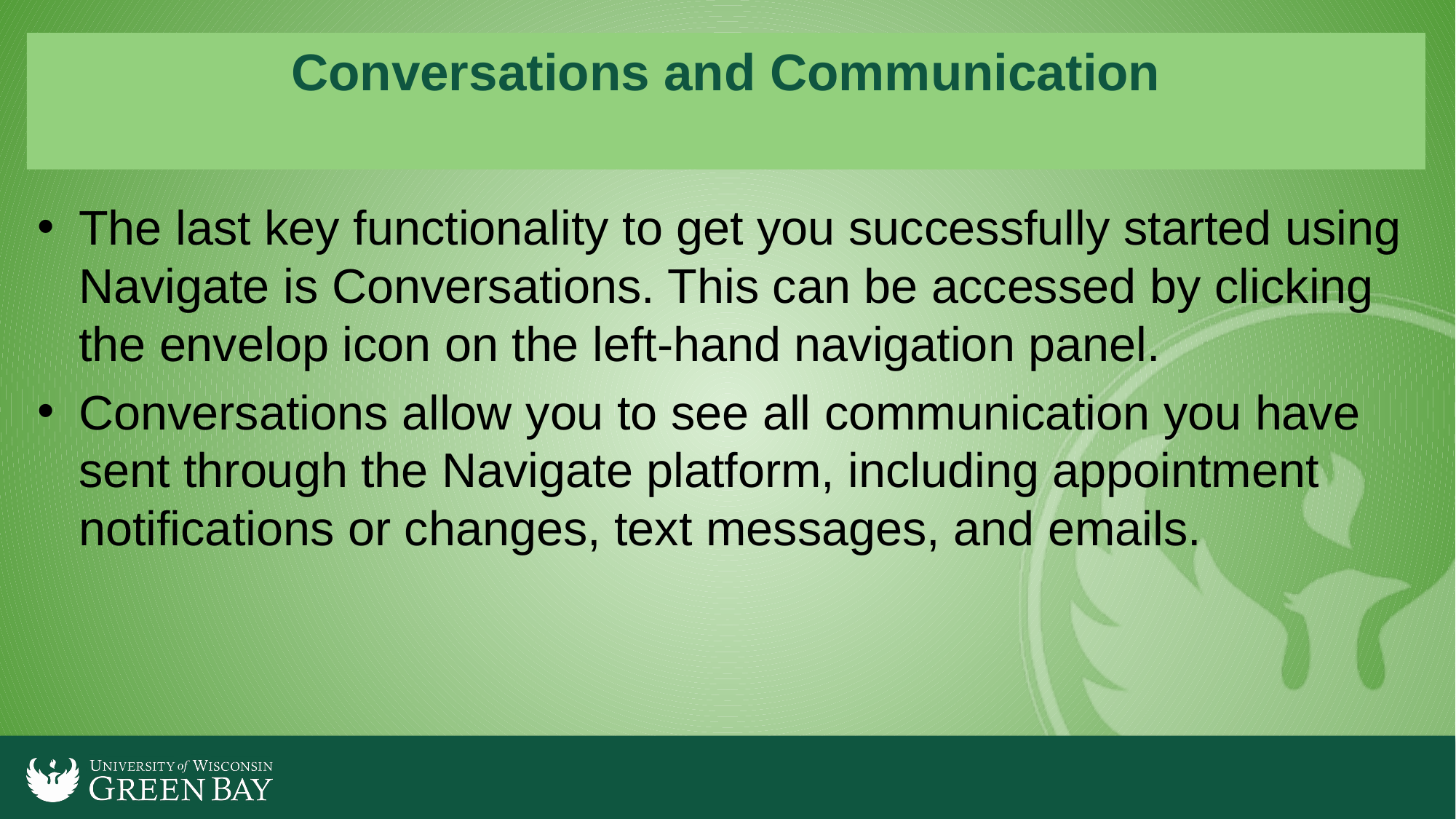

# Conversations and Communication
The last key functionality to get you successfully started using Navigate is Conversations. This can be accessed by clicking the envelop icon on the left-hand navigation panel.
Conversations allow you to see all communication you have sent through the Navigate platform, including appointment notifications or changes, text messages, and emails.